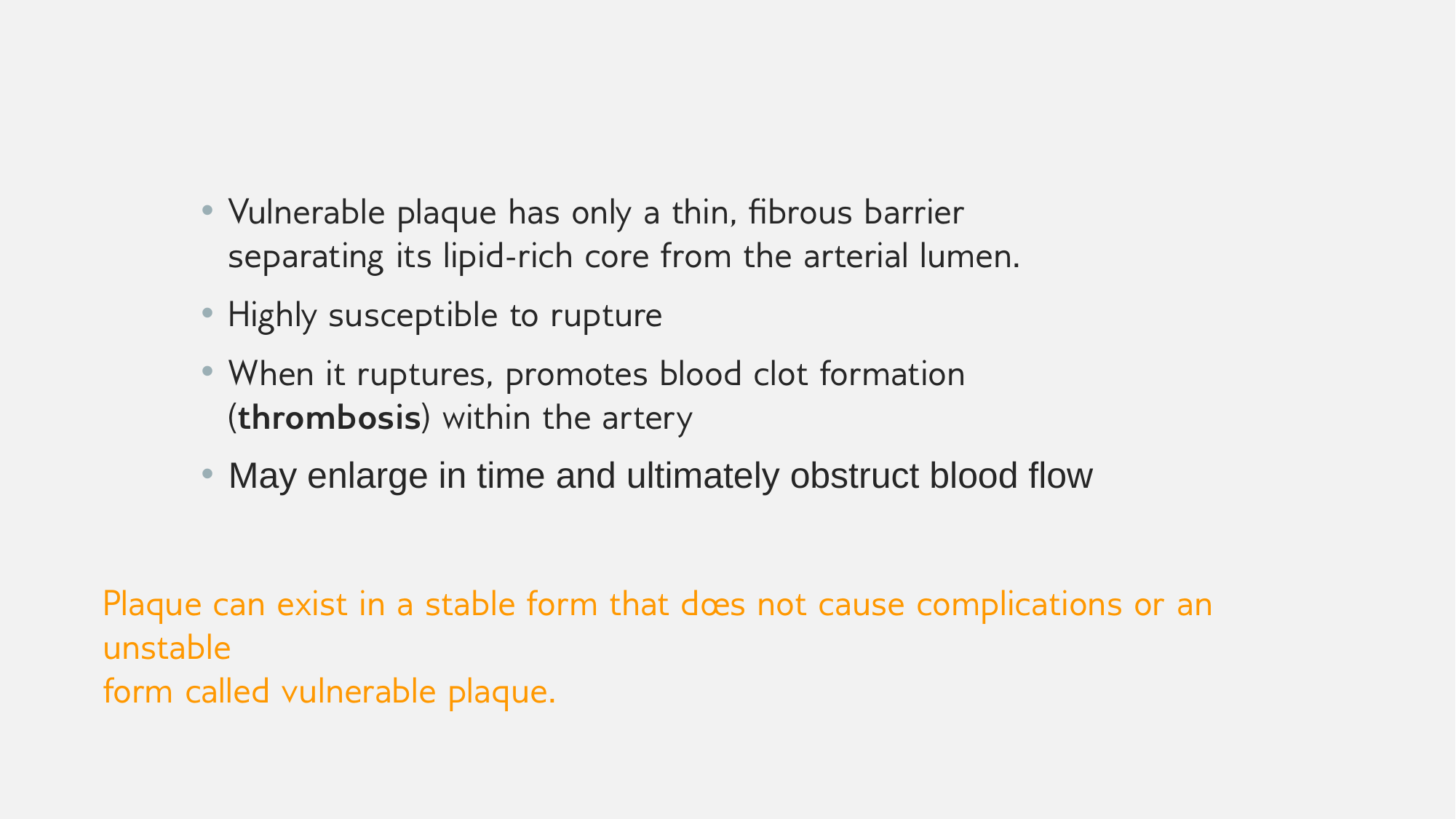

Vulnerable plaque has only a thin, fibrous barrier separating its lipid-rich core from the arterial lumen.
Highly susceptible to rupture
When it ruptures, promotes blood clot formation (thrombosis) within the artery
May enlarge in time and ultimately obstruct blood flow

Plaque can exist in a stable form that does not cause complications or an unstable
form called vulnerable plaque.